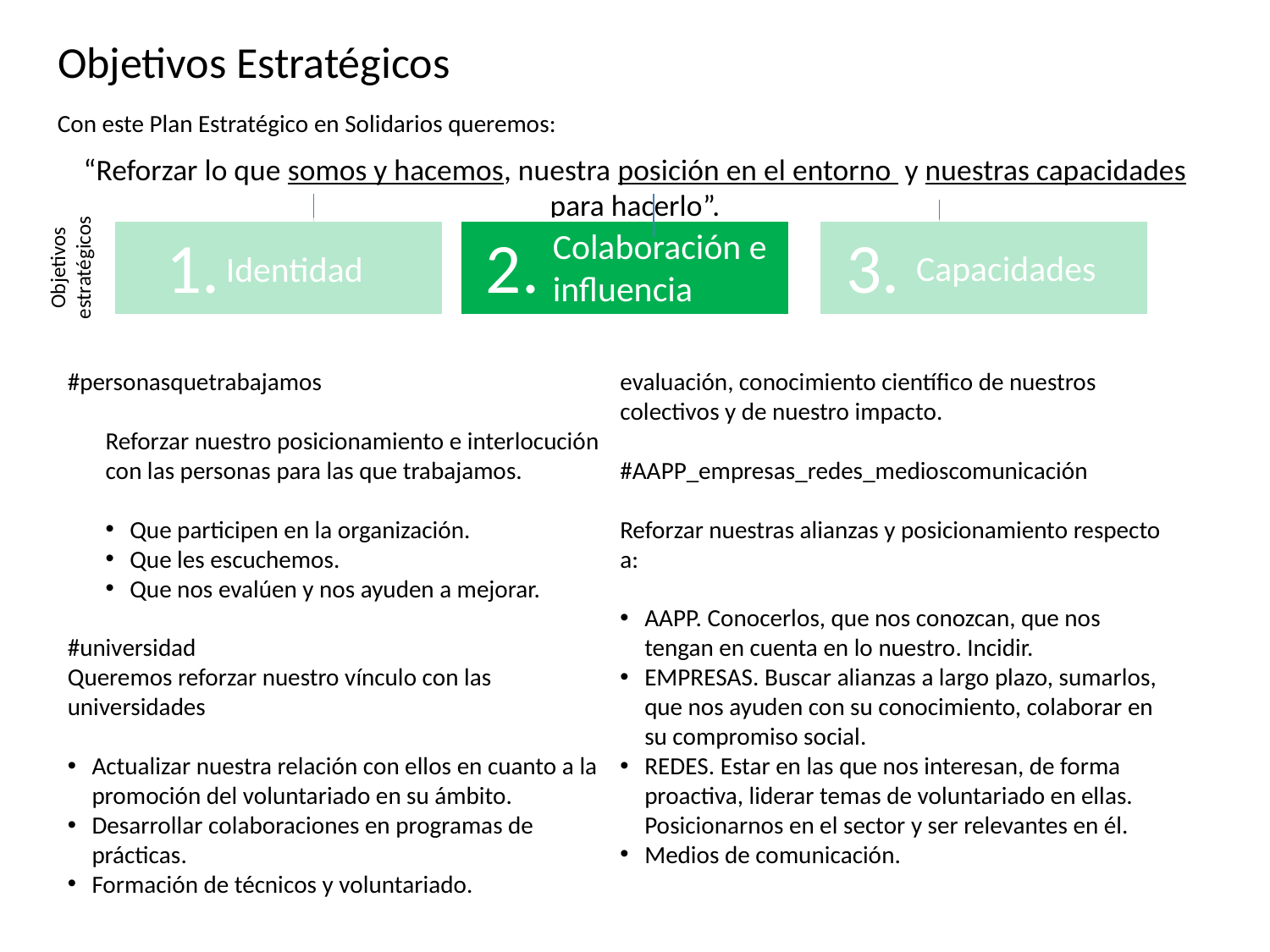

# Objetivos Estratégicos
Con este Plan Estratégico en Solidarios queremos:

“Reforzar lo que somos y hacemos, nuestra posición en el entorno  y nuestras capacidades para hacerlo”.
1.
1.
2.
3.

Colaboración e influencia

Objetivos estratégicos
Capacidades
Identidad
#personasquetrabajamos

Reforzar nuestro posicionamiento e interlocución con las personas para las que trabajamos.

Que participen en la organización.
Que les escuchemos.
Que nos evalúen y nos ayuden a mejorar.

#universidad
Queremos reforzar nuestro vínculo con las universidades

Actualizar nuestra relación con ellos en cuanto a la promoción del voluntariado en su ámbito.
Desarrollar colaboraciones en programas de prácticas.
Formación de técnicos y voluntariado.

Vincularlos en temas de investigación social, evaluación, conocimiento científico de nuestros colectivos y de nuestro impacto.

#AAPP_empresas_redes_medioscomunicación

Reforzar nuestras alianzas y posicionamiento respecto a:

AAPP. Conocerlos, que nos conozcan, que nos tengan en cuenta en lo nuestro. Incidir.
EMPRESAS. Buscar alianzas a largo plazo, sumarlos, que nos ayuden con su conocimiento, colaborar en su compromiso social.
REDES. Estar en las que nos interesan, de forma proactiva, liderar temas de voluntariado en ellas. Posicionarnos en el sector y ser relevantes en él.
Medios de comunicación.